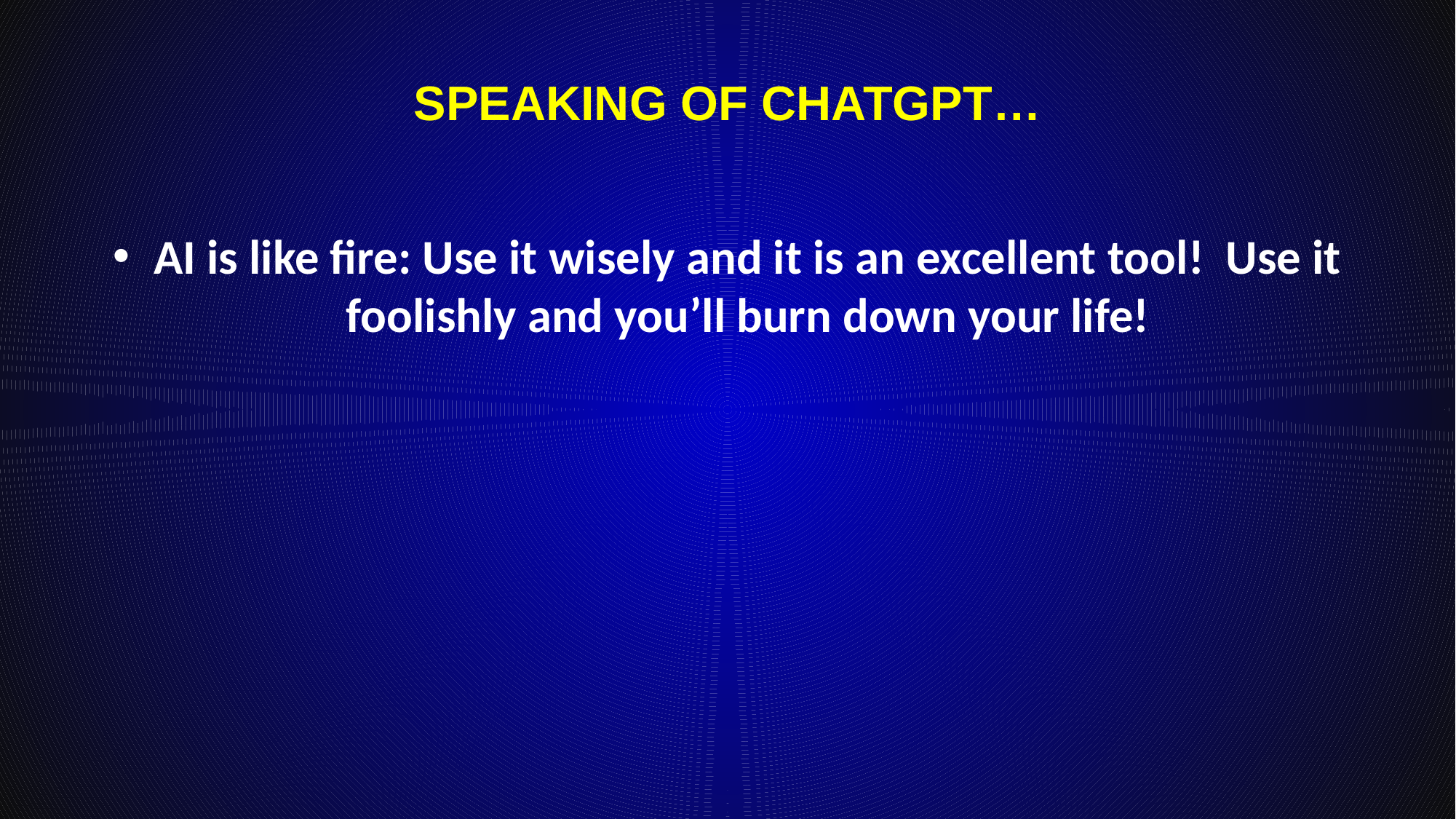

# Speaking of ChatGPT…
AI is like fire: Use it wisely and it is an excellent tool!  Use it foolishly and you’ll burn down your life!